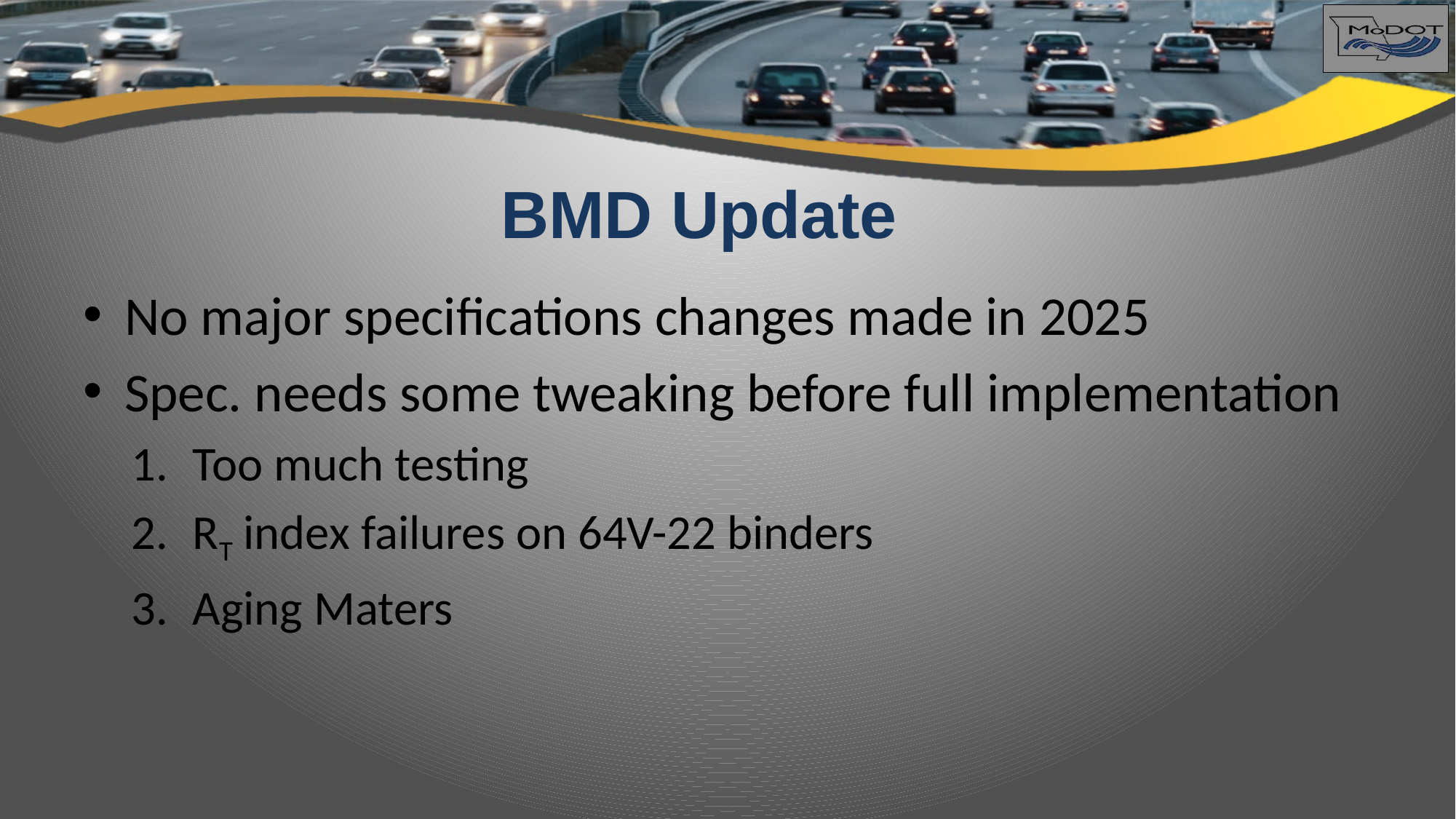

# BMD Update
No major specifications changes made in 2025
Spec. needs some tweaking before full implementation
Too much testing
RT index failures on 64V-22 binders
Aging Maters